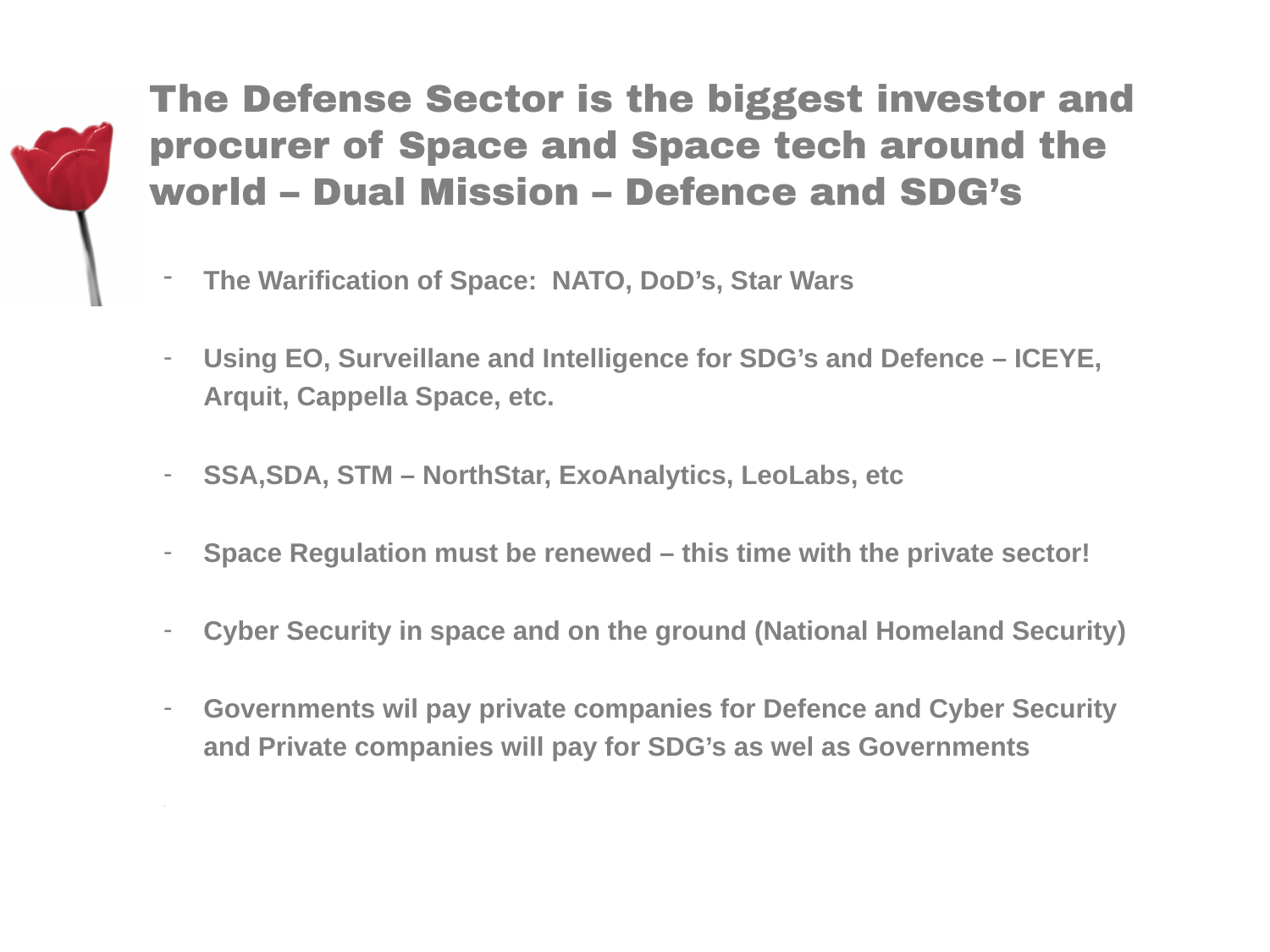

# The Defense Sector is the biggest investor and procurer of Space and Space tech around the world – Dual Mission – Defence and SDG’s
The Warification of Space:  NATO, DoD’s, Star Wars

Using EO, Surveillane and Intelligence for SDG’s and Defence – ICEYE, Arquit, Cappella Space, etc.

SSA,SDA, STM – NorthStar, ExoAnalytics, LeoLabs, etc

Space Regulation must be renewed – this time with the private sector!

Cyber Security in space and on the ground (National Homeland Security)

Governments wil pay private companies for Defence and Cyber Security and Private companies will pay for SDG’s as wel as Governments